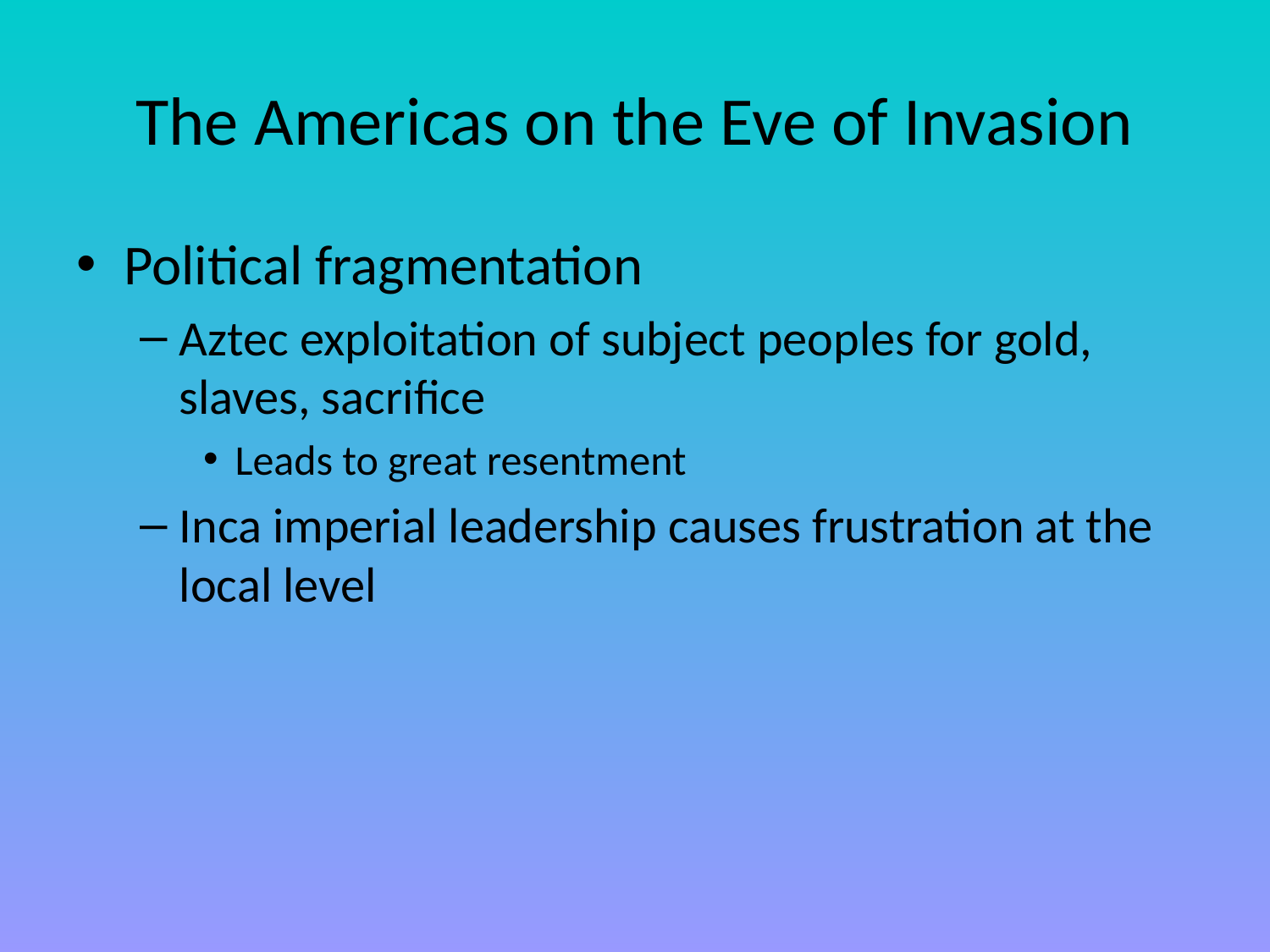

# The Americas on the Eve of Invasion
Political fragmentation
Aztec exploitation of subject peoples for gold, slaves, sacrifice
Leads to great resentment
Inca imperial leadership causes frustration at the local level